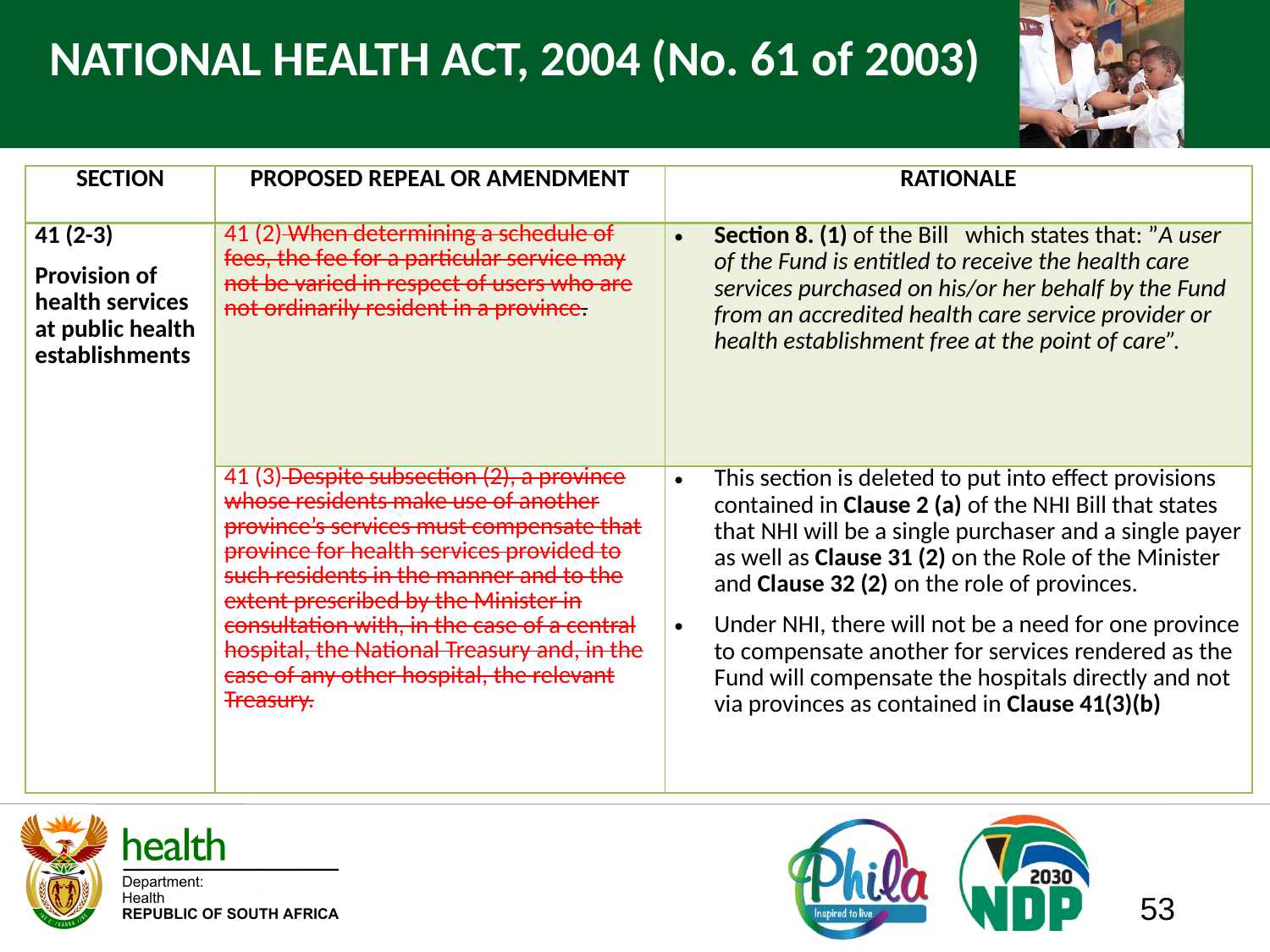

# NATIONAL HEALTH ACT, 2004 (No. 61 of 2003)
| SECTION | PROPOSED REPEAL OR AMENDMENT | RATIONALE |
| --- | --- | --- |
| 41 (2-3) Provision of health services at public health establishments | 41 (2) When determining a schedule of fees, the fee for a particular service may not be varied in respect of users who are not ordinarily resident in a province. | Section 8. (1) of the Bill which states that: ”A user of the Fund is entitled to receive the health care services purchased on his/or her behalf by the Fund from an accredited health care service provider or health establishment free at the point of care”. |
|  | 41 (3) Despite subsection (2), a province whose residents make use of another province’s services must compensate that province for health services provided to such residents in the manner and to the extent prescribed by the Minister in consultation with, in the case of a central hospital, the National Treasury and, in the case of any other hospital, the relevant Treasury. | This section is deleted to put into effect provisions contained in Clause 2 (a) of the NHI Bill that states that NHI will be a single purchaser and a single payer as well as Clause 31 (2) on the Role of the Minister and Clause 32 (2) on the role of provinces. Under NHI, there will not be a need for one province to compensate another for services rendered as the Fund will compensate the hospitals directly and not via provinces as contained in Clause 41(3)(b) |